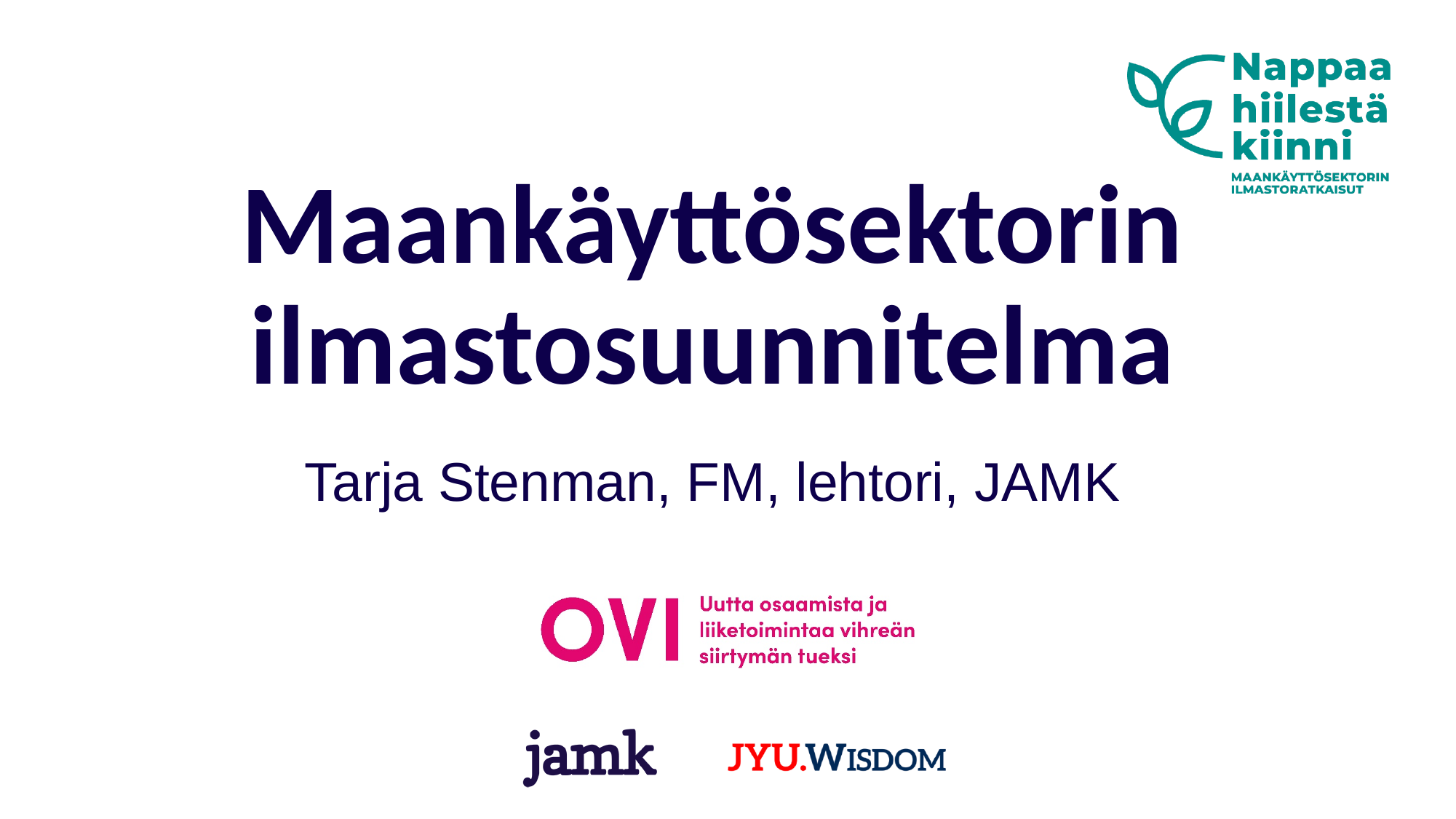

# Maankäyttösektorin ilmastosuunnitelma
Tarja Stenman, FM, lehtori, JAMK